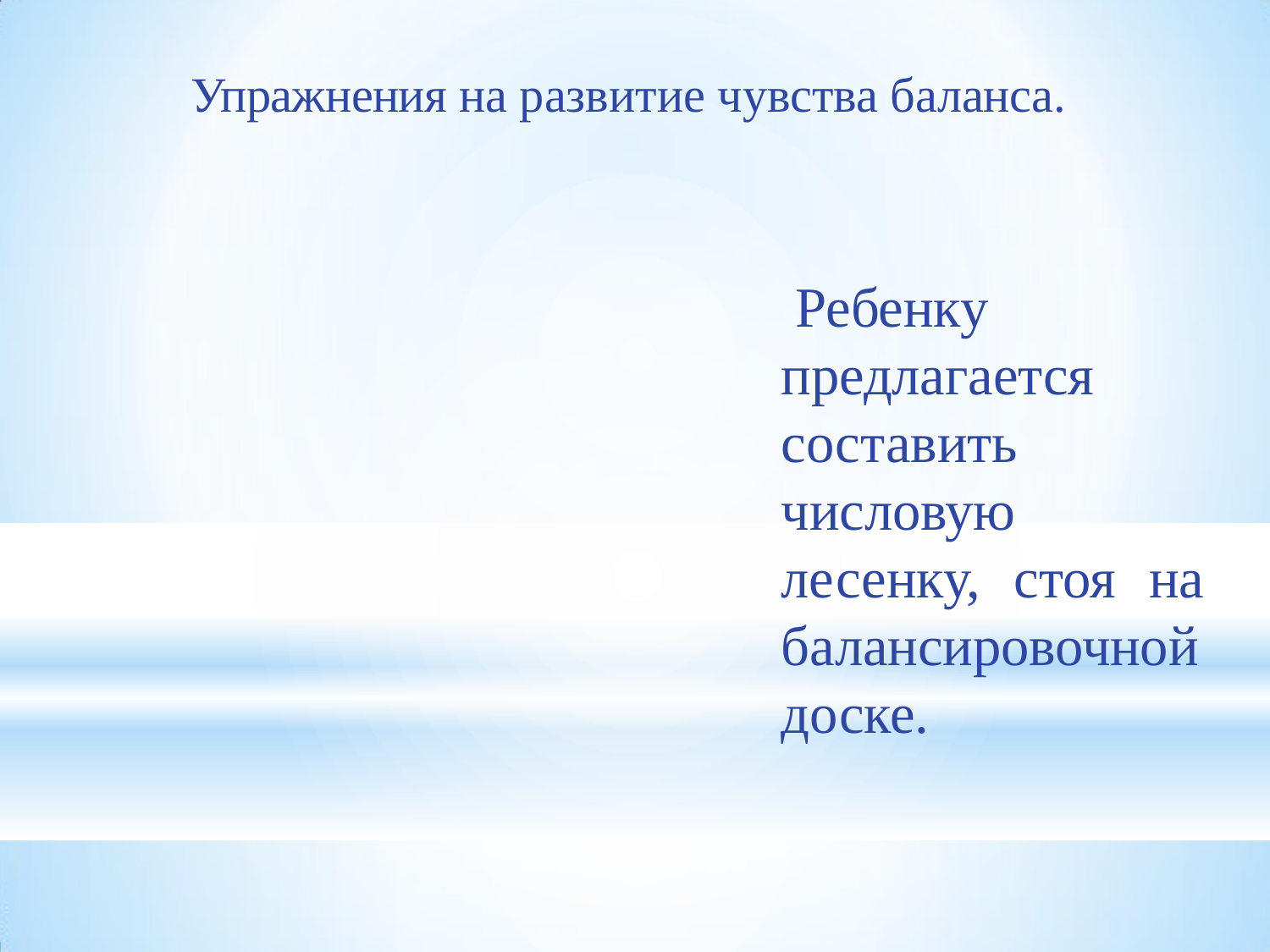

Упражнения на развитие чувства баланса.
# Ребенку
предлагается составить числовую
лесенку,  стоя  на балансировочной доске.